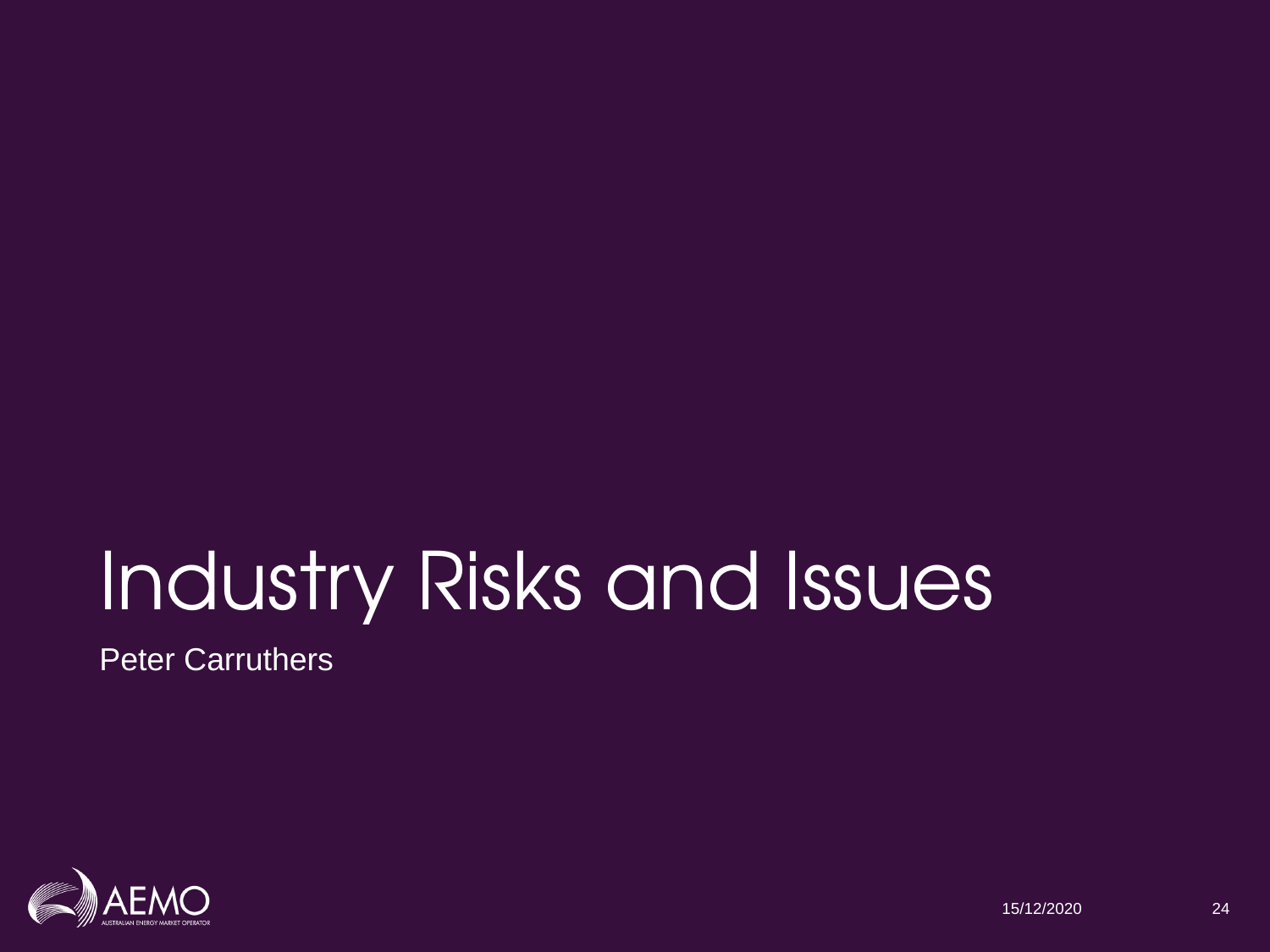

# Industry Risks and Issues
Peter Carruthers
15/12/2020
24